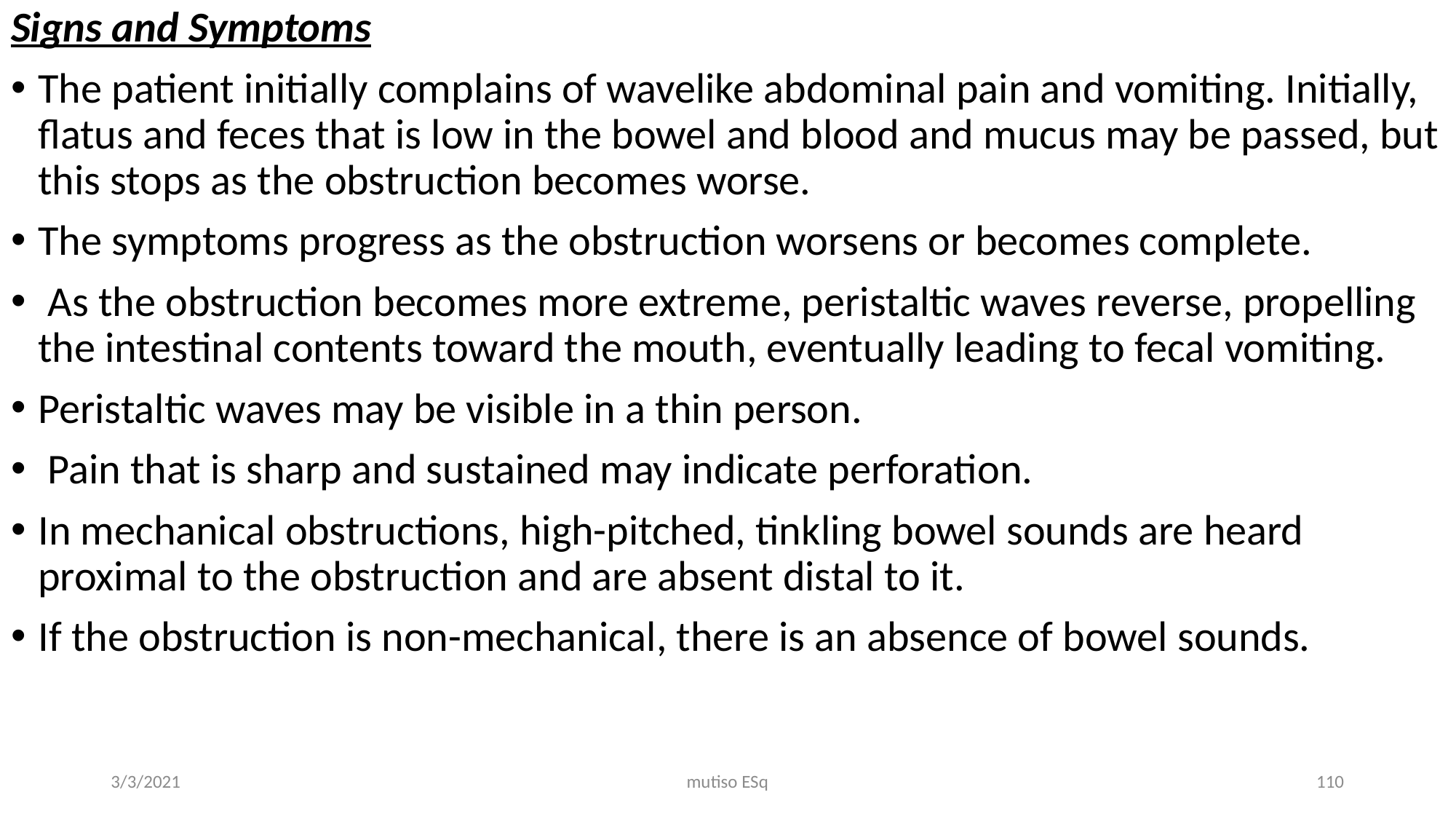

Signs and Symptoms
The patient initially complains of wavelike abdominal pain and vomiting. Initially, flatus and feces that is low in the bowel and blood and mucus may be passed, but this stops as the obstruction becomes worse.
The symptoms progress as the obstruction worsens or becomes complete.
 As the obstruction becomes more extreme, peristaltic waves reverse, propelling the intestinal contents toward the mouth, eventually leading to fecal vomiting.
Peristaltic waves may be visible in a thin person.
 Pain that is sharp and sustained may indicate perforation.
In mechanical obstructions, high-pitched, tinkling bowel sounds are heard proximal to the obstruction and are absent distal to it.
If the obstruction is non-mechanical, there is an absence of bowel sounds.
3/3/2021
mutiso ESq
110